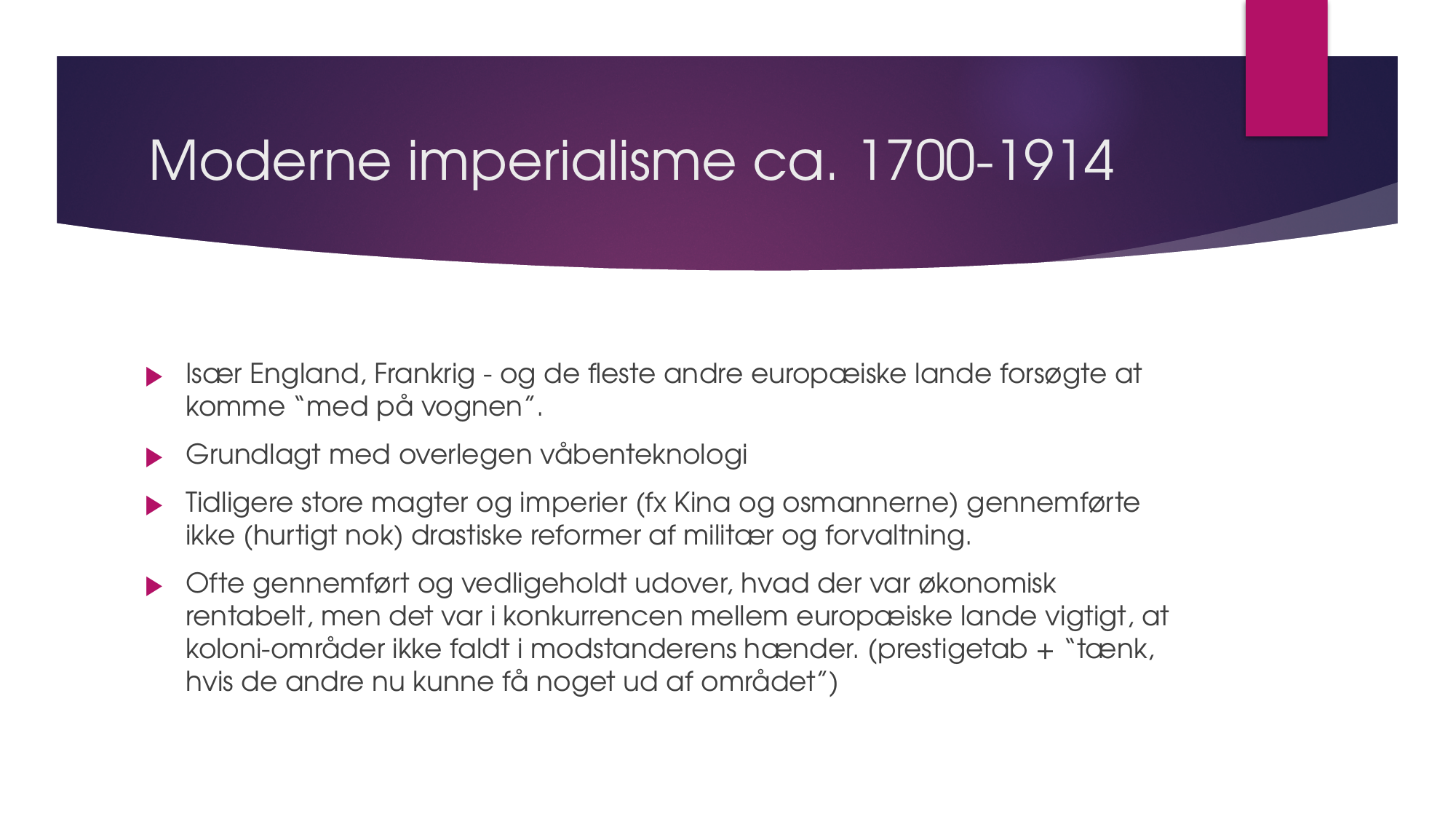

# Moderne imperialisme ca. 1700-1914

Især England, Frankrig - og de fleste andre europæiske lande forsøgte at komme “med på vognen”.
Grundlagt med overlegen våbenteknologi
Tidligere store magter og imperier (fx Kina og osmannerne) gennemførte ikke (hurtigt nok) drastiske reformer af militær og forvaltning.
Ofte gennemført og vedligeholdt udover, hvad der var økonomisk rentabelt, men det var i konkurrencen mellem europæiske lande vigtigt, at koloni-områder ikke faldt i modstanderens hænder. (prestigetab + “tænk, hvis de andre nu kunne få noget ud af området”)